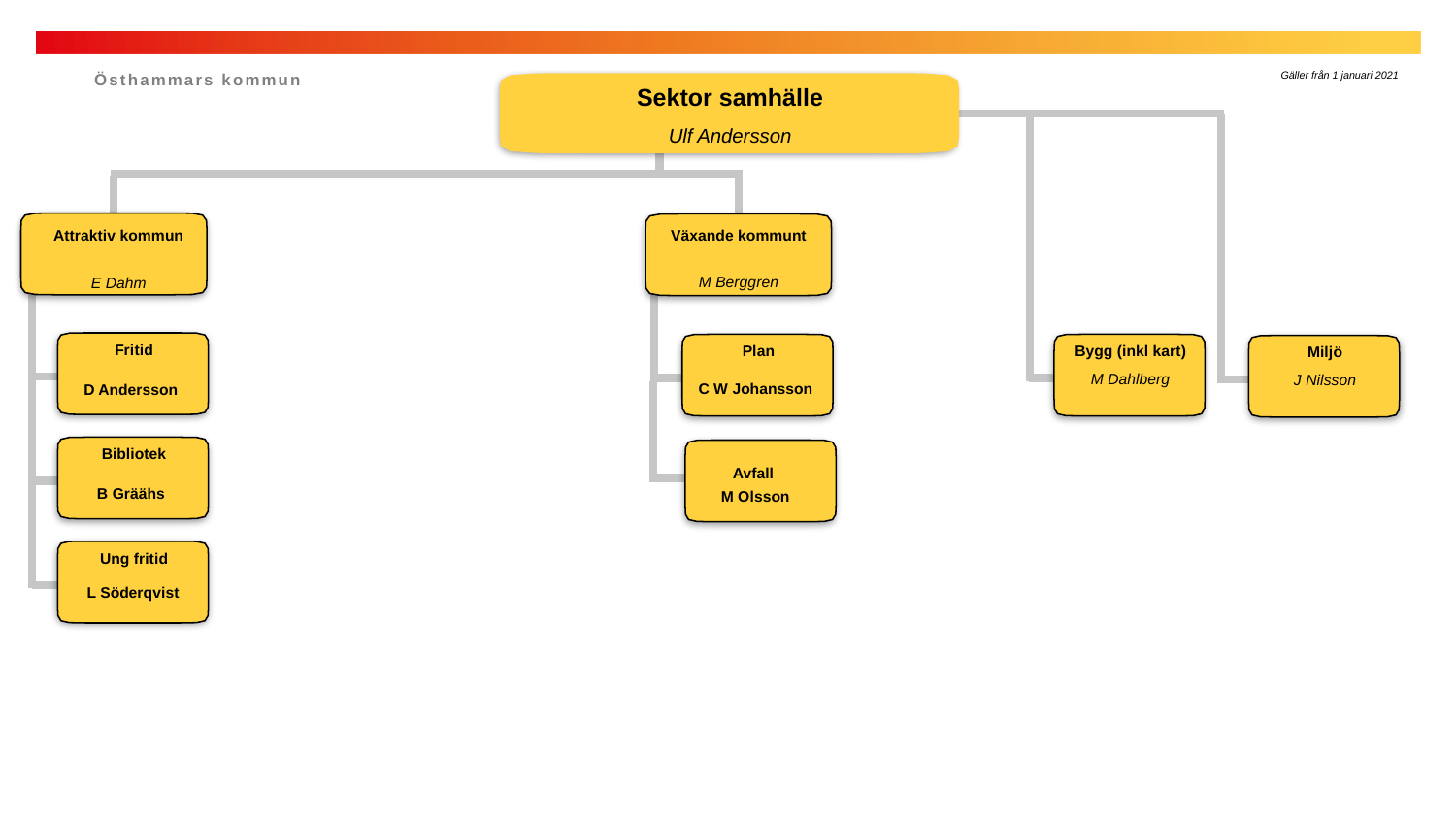

Gäller från 1 januari 2021

Östhammars kommun

Sektor samhälle
Ulf Andersson

Växande kommunt

M Berggren
Attraktiv kommun

E Dahm

Fritid
Plan
Bygg (inkl kart)
M Dahlberg
Miljö
J Nilsson

C W Johansson
D Andersson

Bibliotek

Avfall
B Gräähs
M Olsson

Ung fritid

L Söderqvist